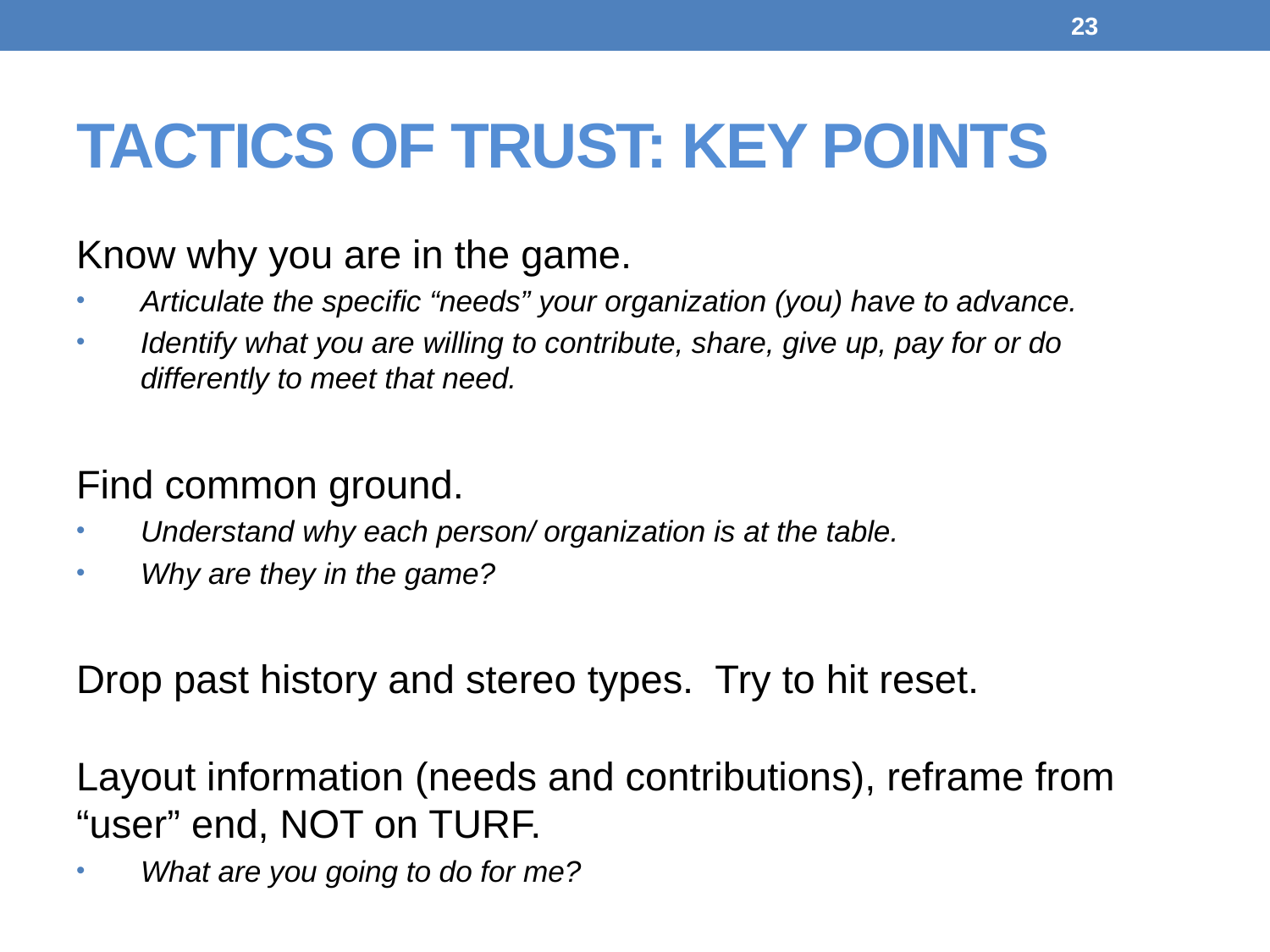

23
# TACTICS OF TRUST: KEY POINTS
Know why you are in the game.
Articulate the specific “needs” your organization (you) have to advance.
Identify what you are willing to contribute, share, give up, pay for or do differently to meet that need.

Find common ground.
Understand why each person/ organization is at the table.
Why are they in the game?

Drop past history and stereo types.  Try to hit reset.

Layout information (needs and contributions), reframe from “user” end, NOT on TURF.
What are you going to do for me?